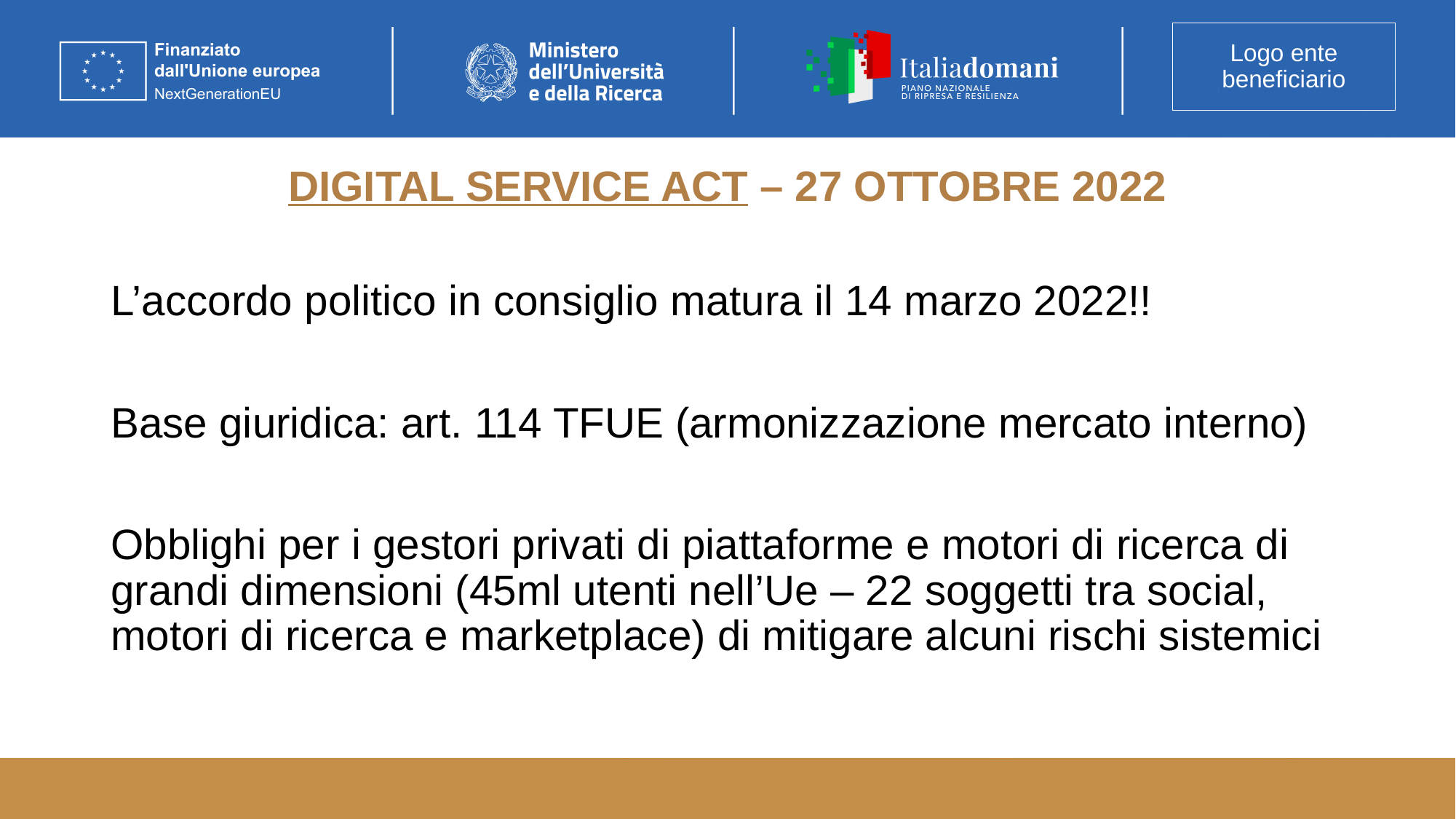

# DIGITAL SERVICE ACT – 27 OTTOBRE 2022
L’accordo politico in consiglio matura il 14 marzo 2022!!

Base giuridica: art. 114 TFUE (armonizzazione mercato interno)

Obblighi per i gestori privati di piattaforme e motori di ricerca di grandi dimensioni (45ml utenti nell’Ue – 22 soggetti tra social, motori di ricerca e marketplace) di mitigare alcuni rischi sistemici